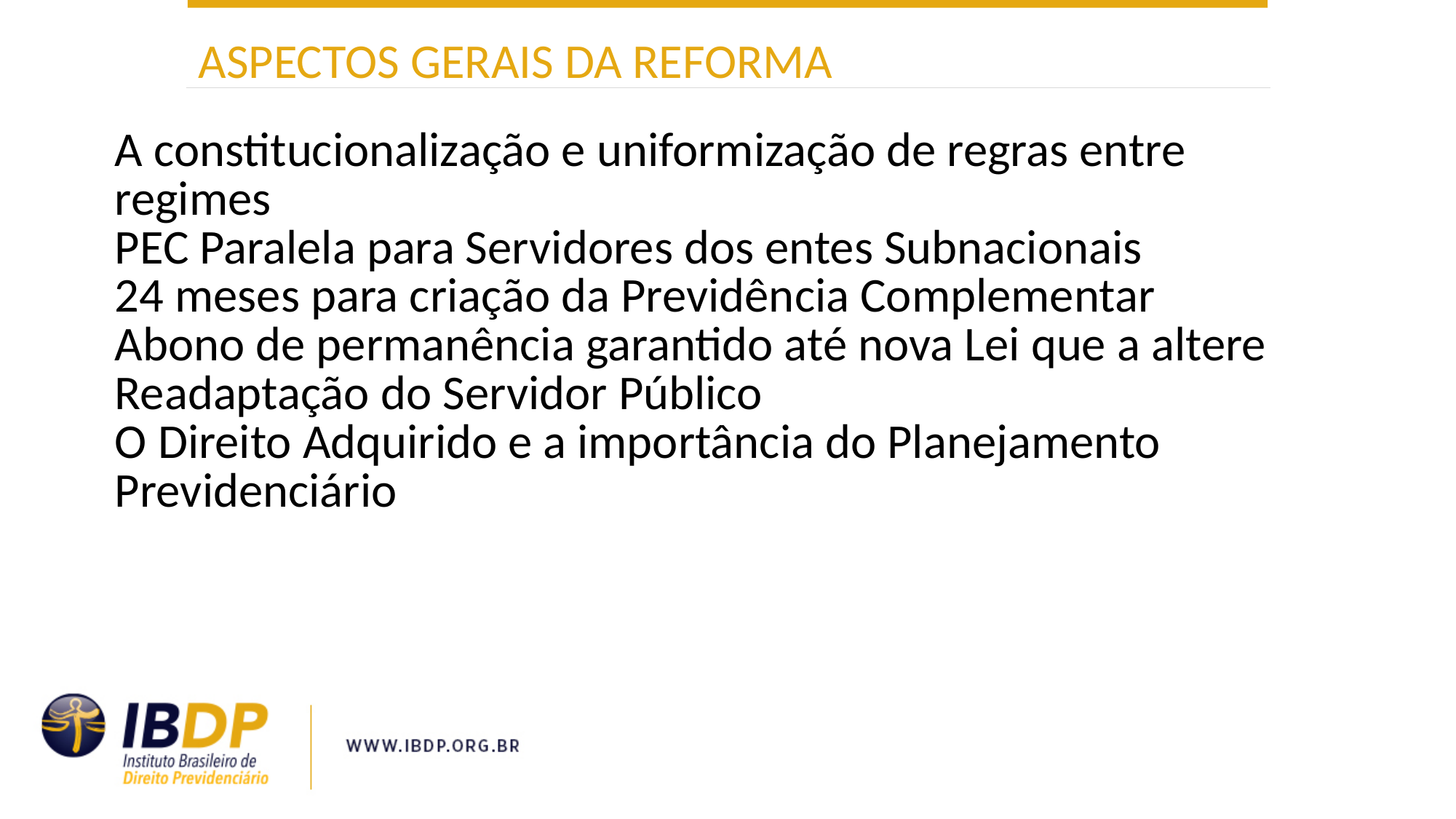

ASPECTOS GERAIS DA REFORMA
A constitucionalização e uniformização de regras entre regimes
PEC Paralela para Servidores dos entes Subnacionais
24 meses para criação da Previdência Complementar
Abono de permanência garantido até nova Lei que a altere
Readaptação do Servidor Público
O Direito Adquirido e a importância do Planejamento Previdenciário